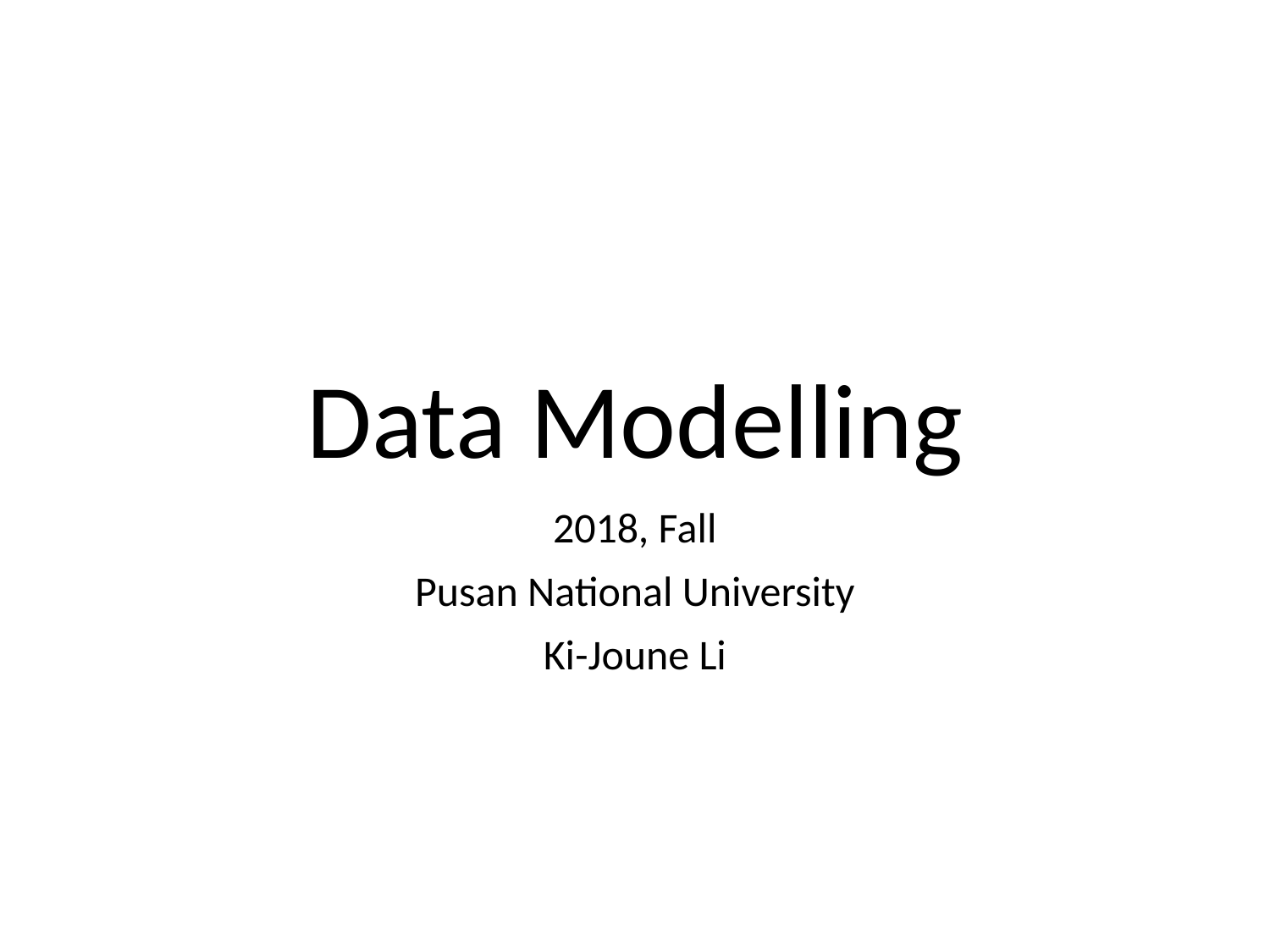

# Data Modelling
2018, Fall
Pusan National University
Ki-Joune Li